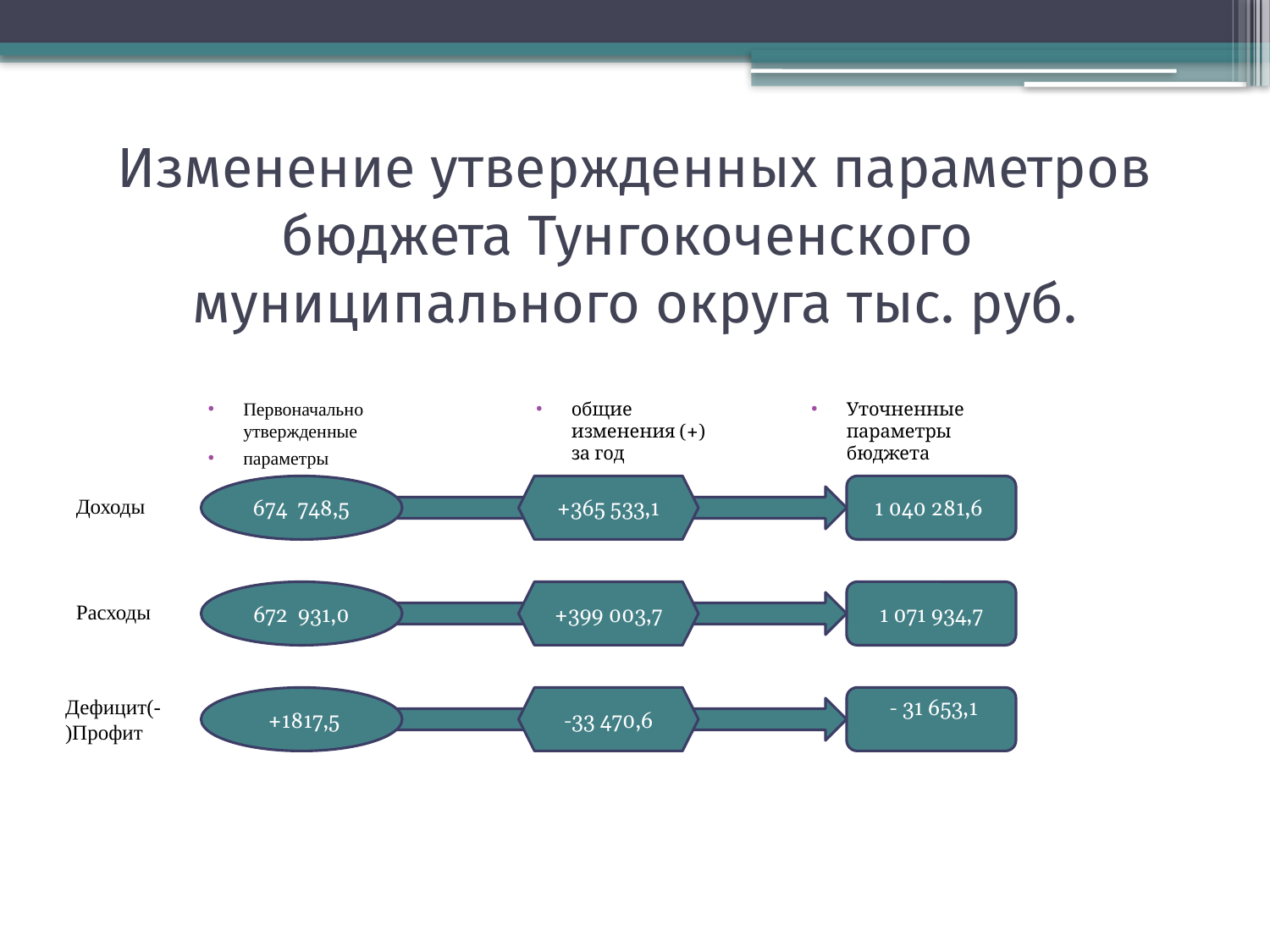

# Изменение утвержденных параметров бюджета Тунгокоченского  муниципального округа тыс. руб.
Первоначально утвержденные
параметры
общие изменения (+) за год
Уточненные параметры бюджета
674  748,5
+365 533,1
1 040 281,6
Доходы

672  931,0
+399 003,7
1 071 934,7
Расходы

Дефицит(-)Профит
 +1817,5
-33 470,6
 - 31 653,1